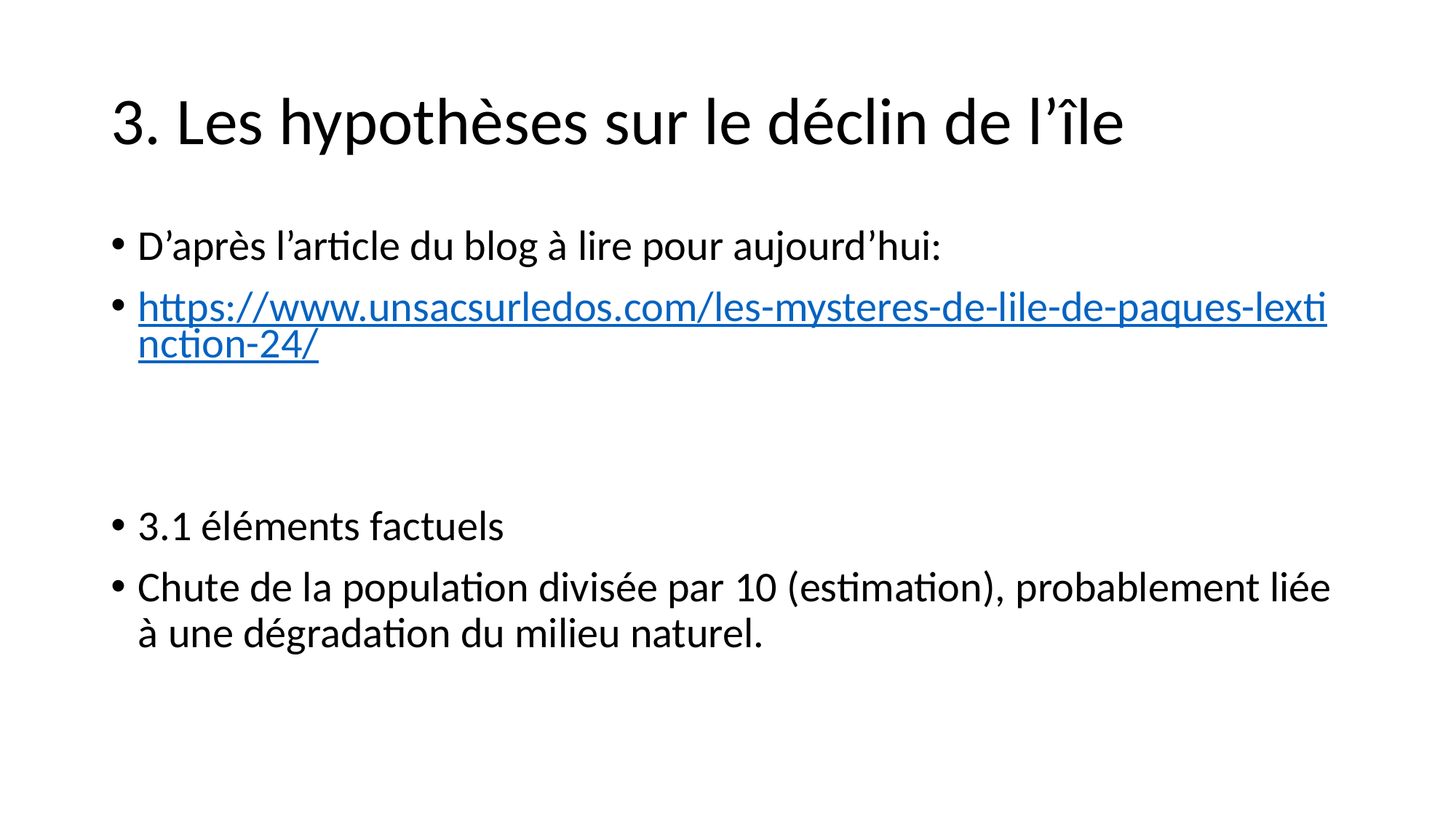

# 3. Les hypothèses sur le déclin de l’île
D’après l’article du blog à lire pour aujourd’hui:
https://www.unsacsurledos.com/les-mysteres-de-lile-de-paques-lextinction-24/

3.1 éléments factuels
Chute de la population divisée par 10 (estimation), probablement liée à une dégradation du milieu naturel.